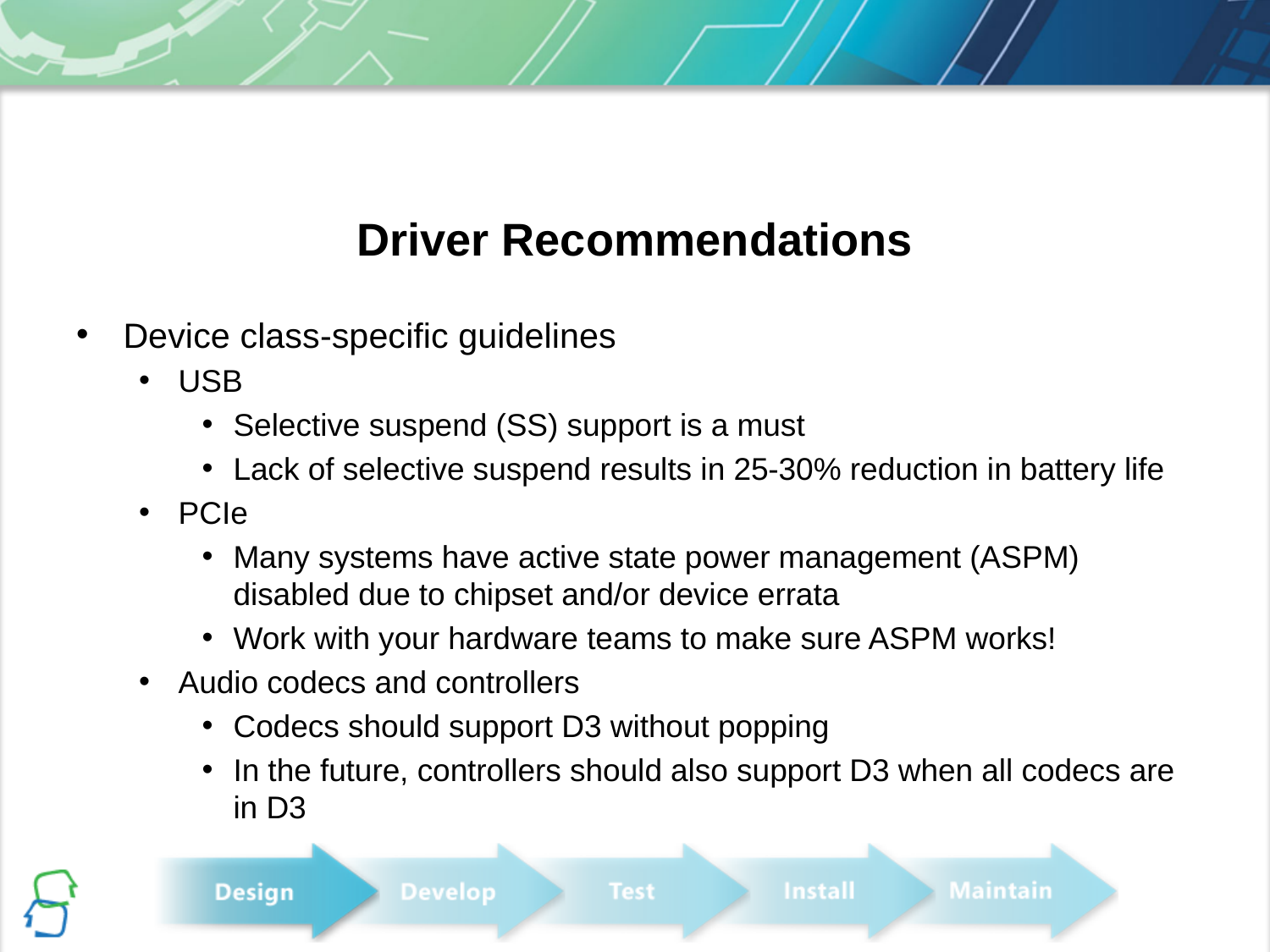

# Driver Recommendations
Device class-specific guidelines
USB
Selective suspend (SS) support is a must
Lack of selective suspend results in 25-30% reduction in battery life
PCIe
Many systems have active state power management (ASPM) disabled due to chipset and/or device errata
Work with your hardware teams to make sure ASPM works!
Audio codecs and controllers
Codecs should support D3 without popping
In the future, controllers should also support D3 when all codecs are in D3